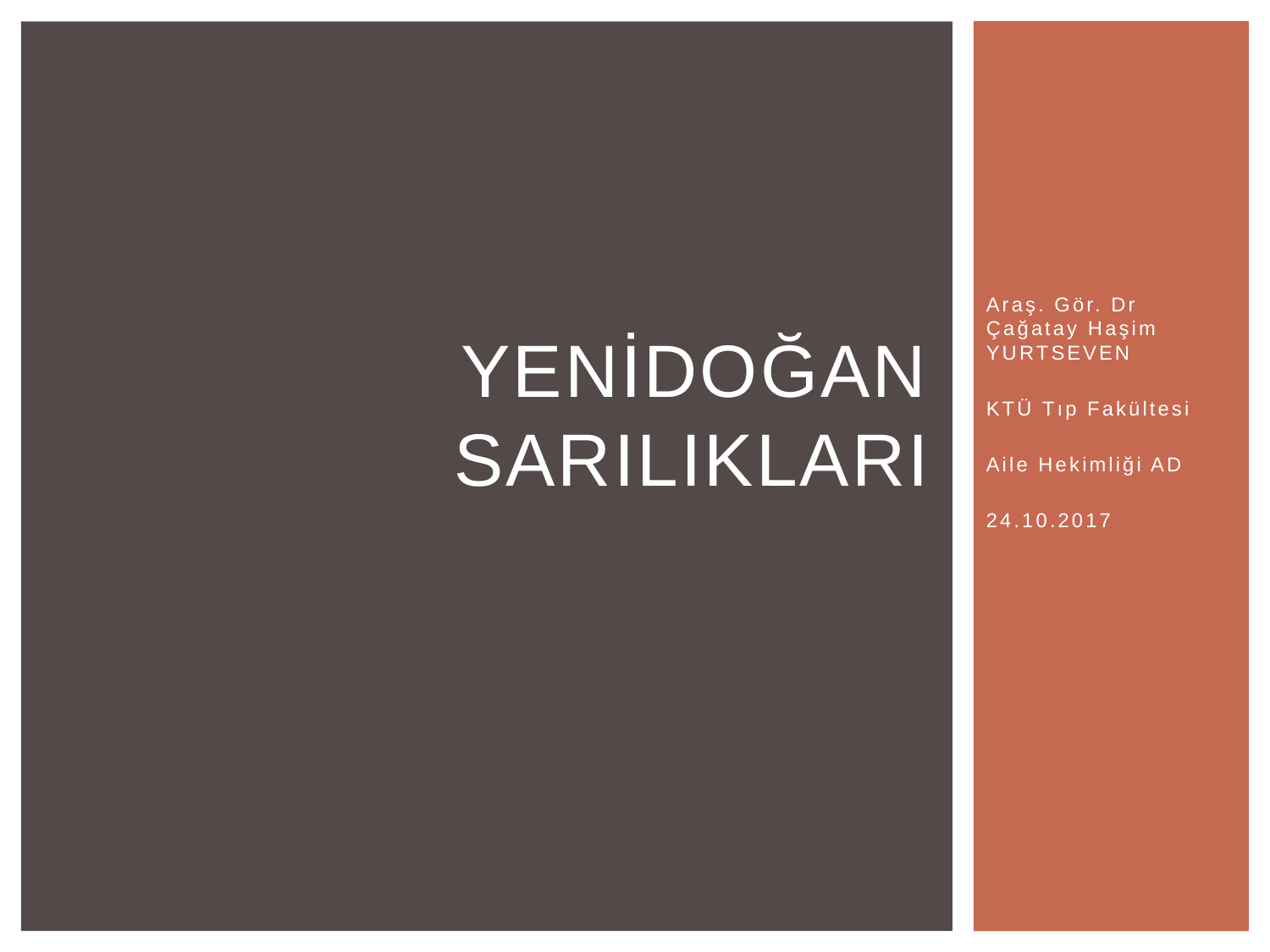

# YENİDOĞAN SARILIKLARI
Araş. Gör. Dr Çağatay Haşim YURTSEVEN

KTÜ Tıp Fakültesi

Aile Hekimliği AD

24.10.2017